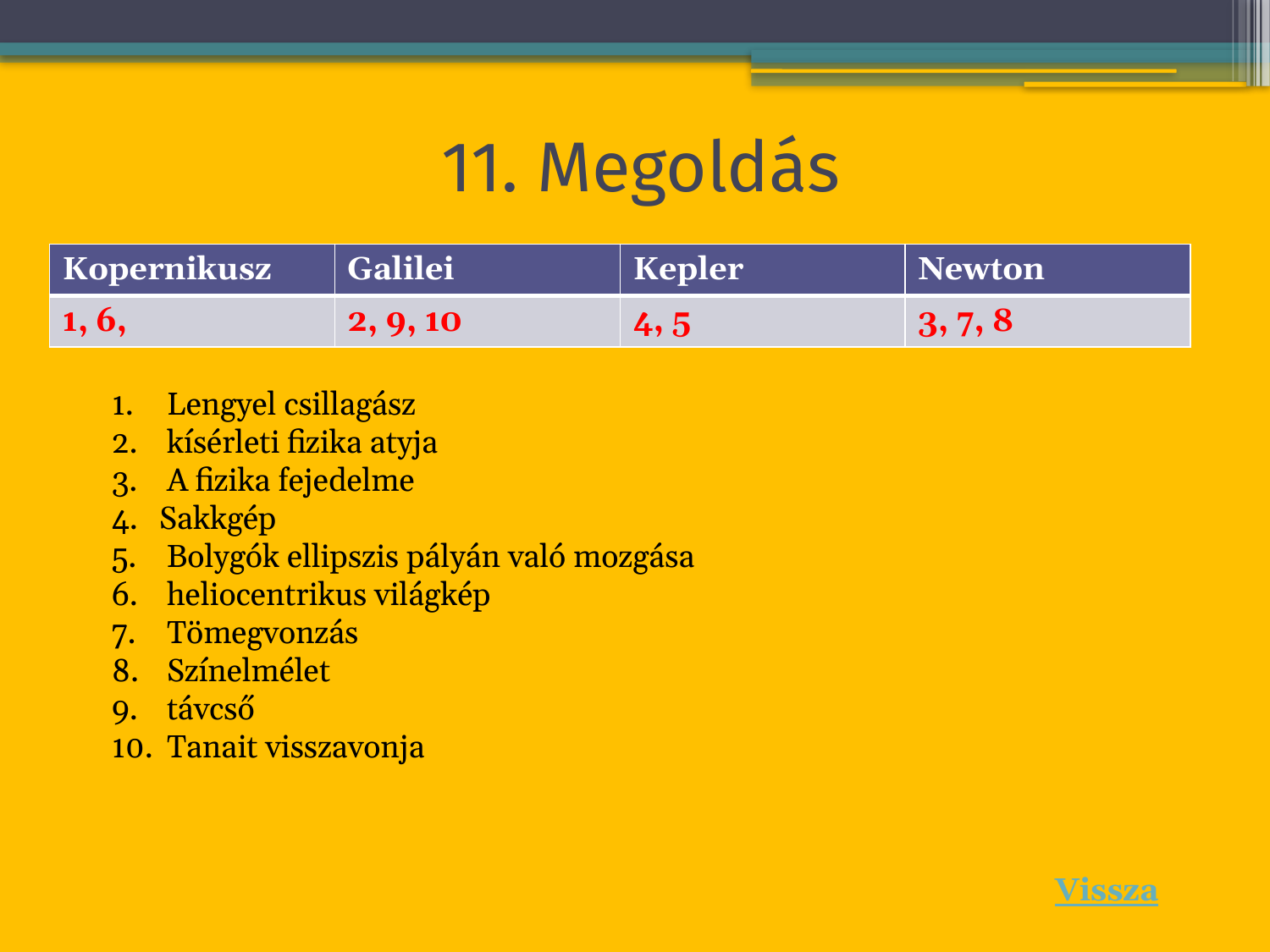

# 11. Megoldás
| Kopernikusz | Galilei | Kepler | Newton |
| --- | --- | --- | --- |
| 1, 6, | 2, 9, 10 | 4, 5 | 3, 7, 8 |
 Lengyel csillagász
 kísérleti fizika atyja
 A fizika fejedelme
Sakkgép
 Bolygók ellipszis pályán való mozgása
 heliocentrikus világkép
 Tömegvonzás
 Színelmélet
 távcső
 Tanait visszavonja
Vissza